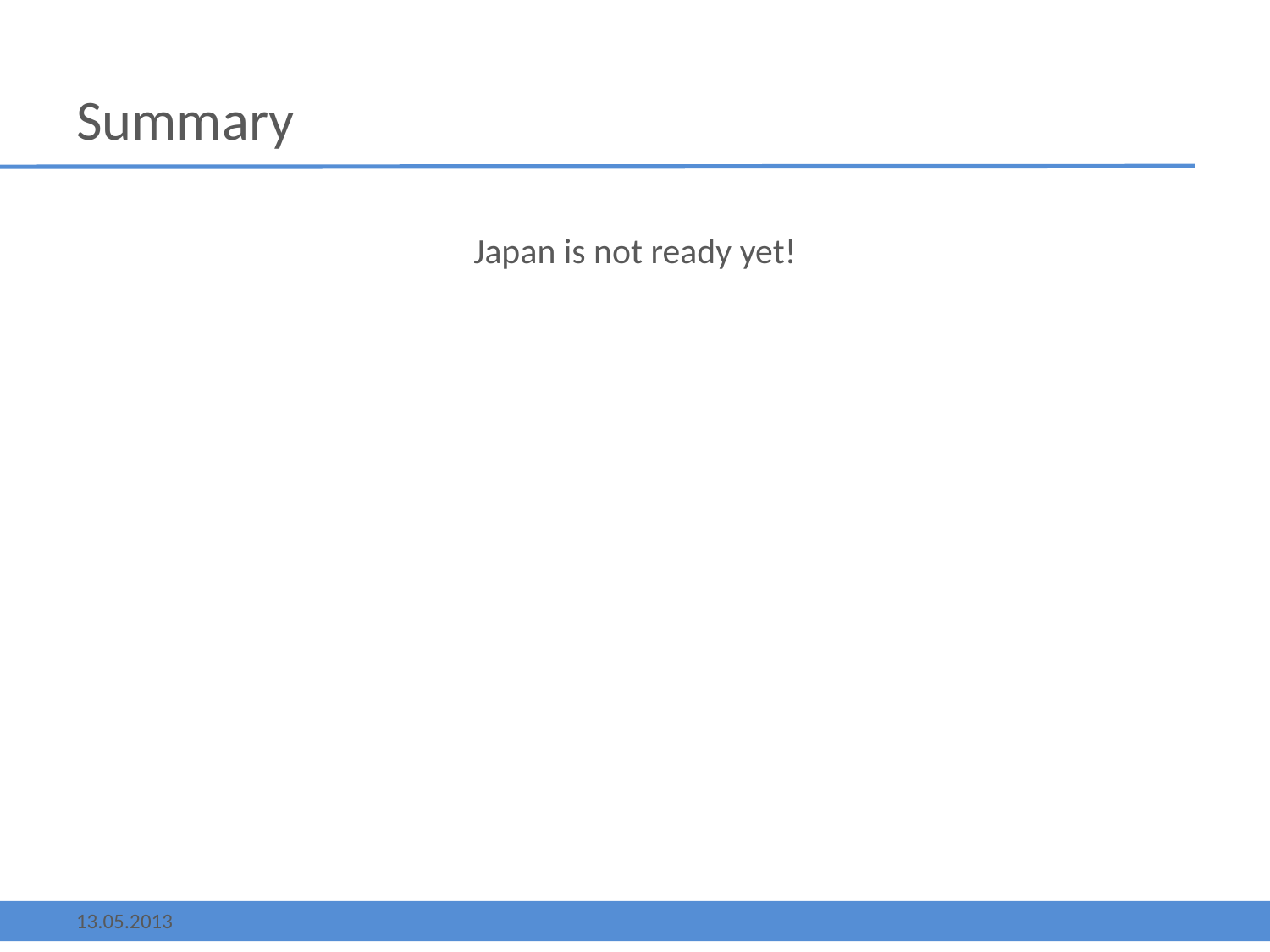

# Summary
Japan is not ready yet!
13.05.2013